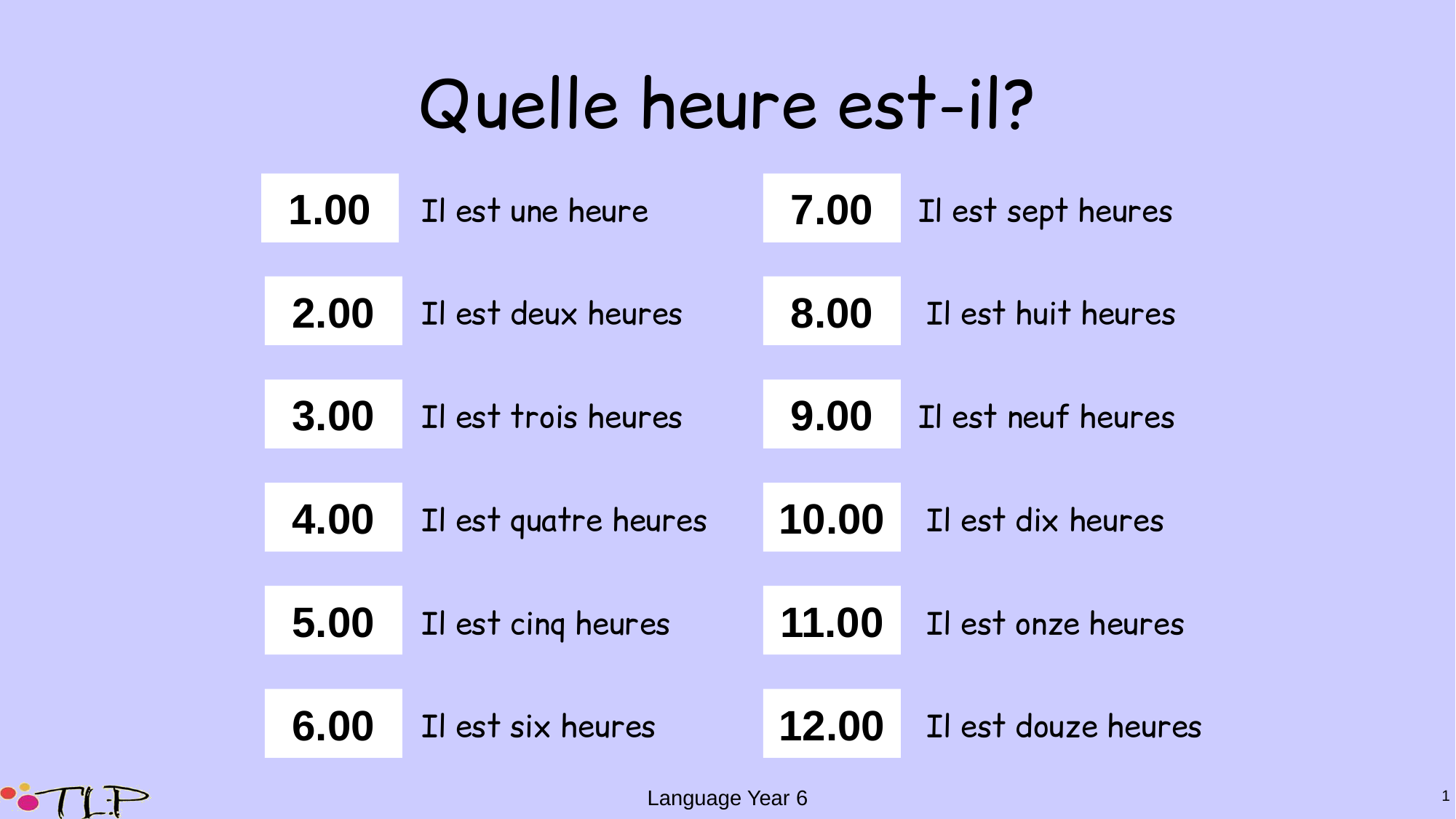

# Quelle heure est-il?
1.00
7.00
Il est une heure
Il est sept heures
2.00
8.00
Il est deux heures
Il est huit heures
3.00
9.00
Il est trois heures
Il est neuf heures
4.00
10.00
Il est quatre heures
Il est dix heures
5.00
11.00
Il est cinq heures
Il est onze heures
6.00
12.00
Il est six heures
Il est douze heures

Language Year 6
1